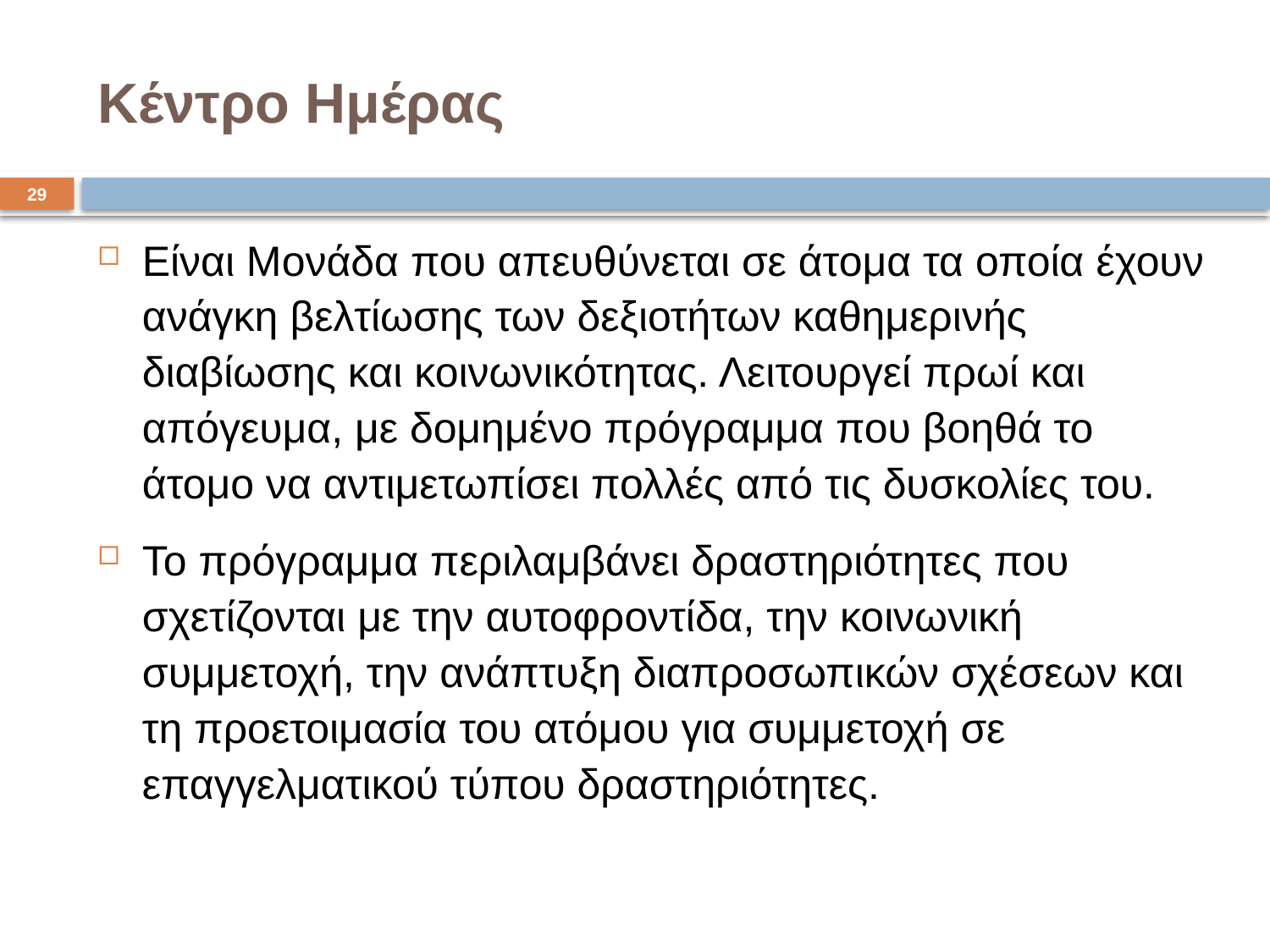

# Κέντρο Ημέρας
29
Είναι Μονάδα που απευθύνεται σε άτομα τα οποία έχουν ανάγκη βελτίωσης των δεξιοτήτων καθημερινής διαβίωσης και κοινωνικότητας. Λειτουργεί πρωί και απόγευμα, με δομημένο πρόγραμμα που βοηθά το άτομο να αντιμετωπίσει πολλές από τις δυσκολίες του.
Το πρόγραμμα περιλαμβάνει δραστηριότητες που σχετίζονται με την αυτοφροντίδα, την κοινωνική συμμετοχή, την ανάπτυξη διαπροσωπικών σχέσεων και τη προετοιμασία του ατόμου για συμμετοχή σε επαγγελματικού τύπου δραστηριότητες.